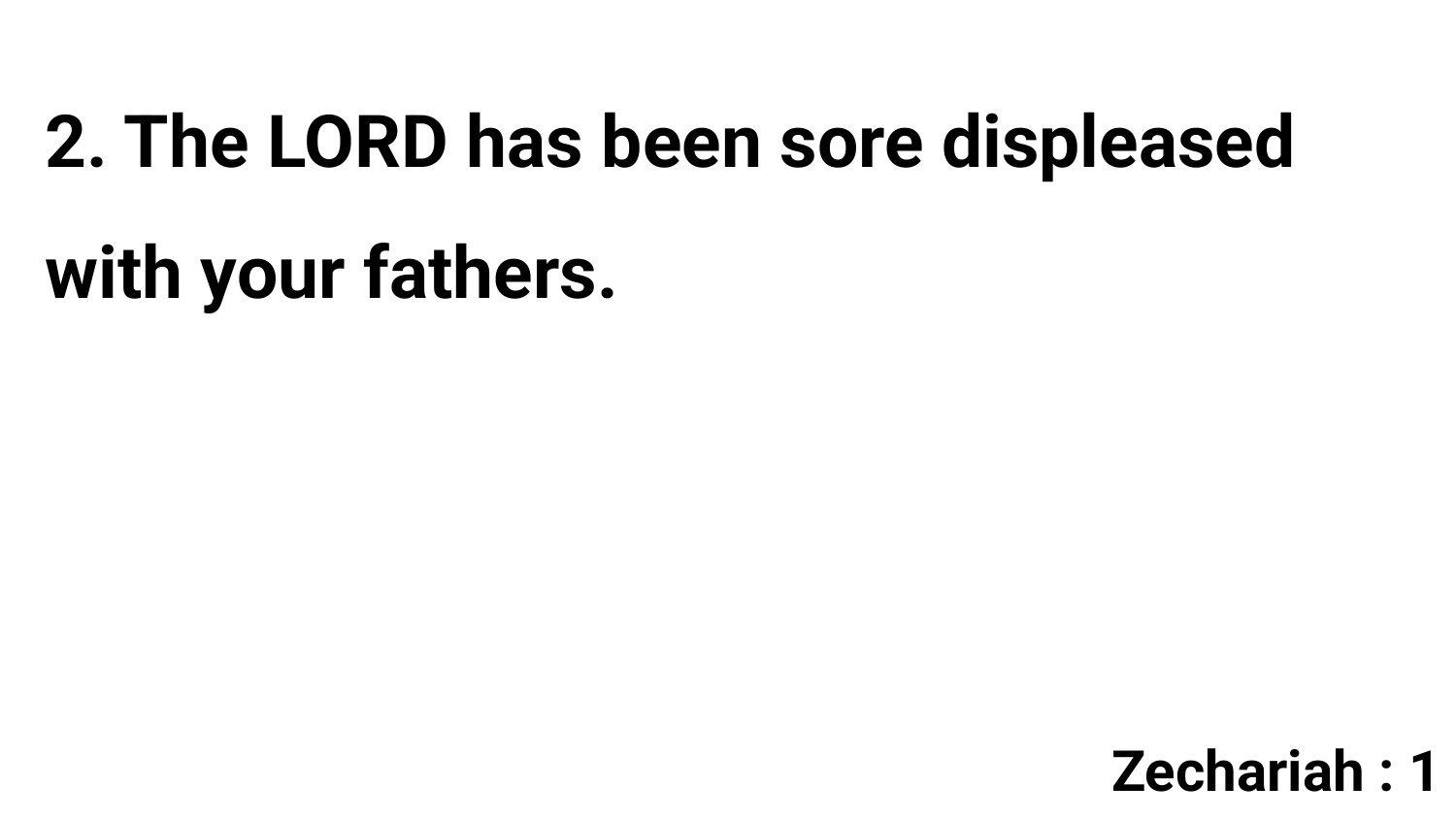

2. The LORD has been sore displeased with your fathers.
Zechariah : 1